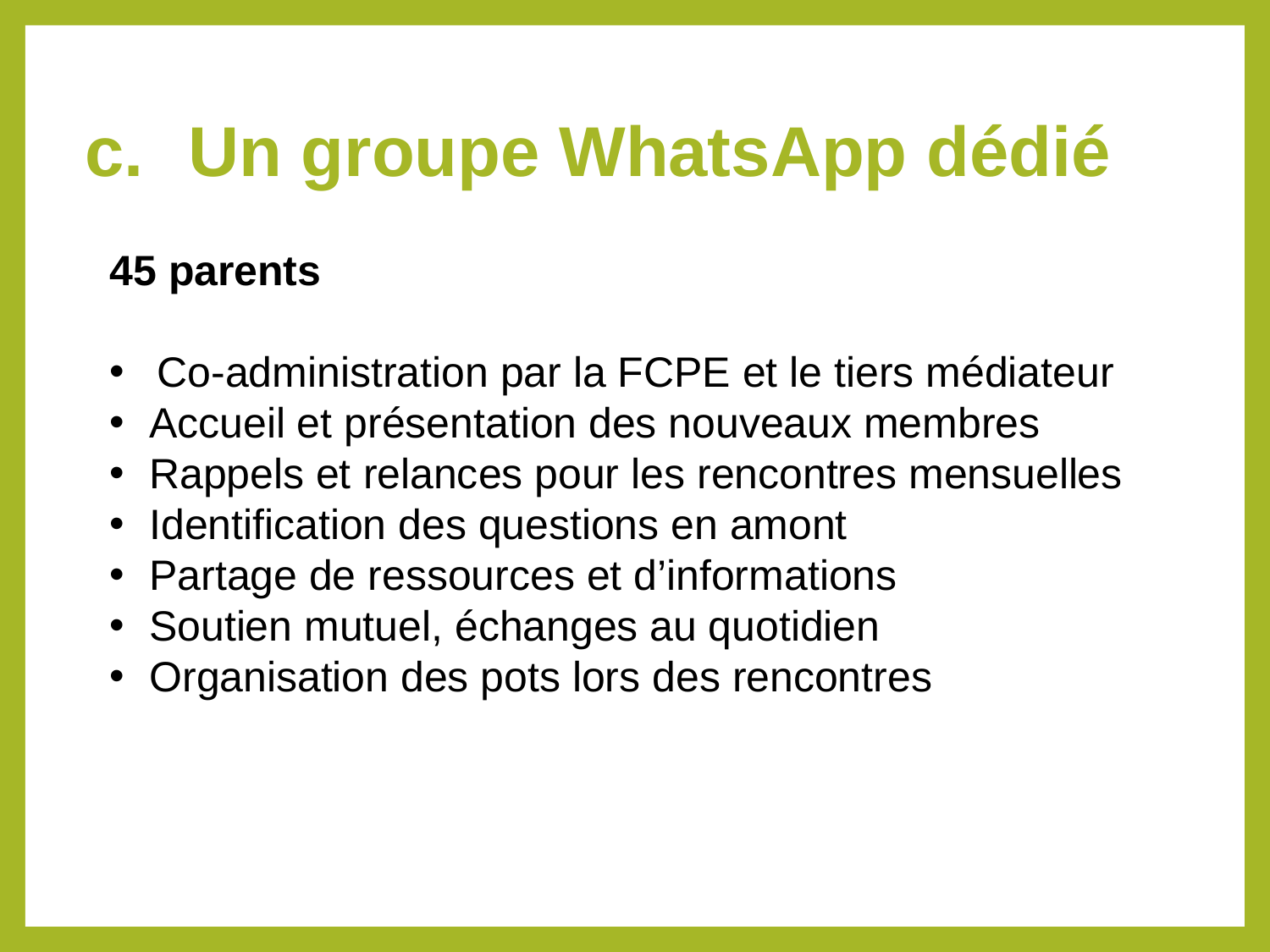

# Un groupe WhatsApp dédié
45 parents

Co-administration par la FCPE et le tiers médiateur
Accueil et présentation des nouveaux membres
Rappels et relances pour les rencontres mensuelles
Identification des questions en amont
Partage de ressources et d’informations
Soutien mutuel, échanges au quotidien
Organisation des pots lors des rencontres